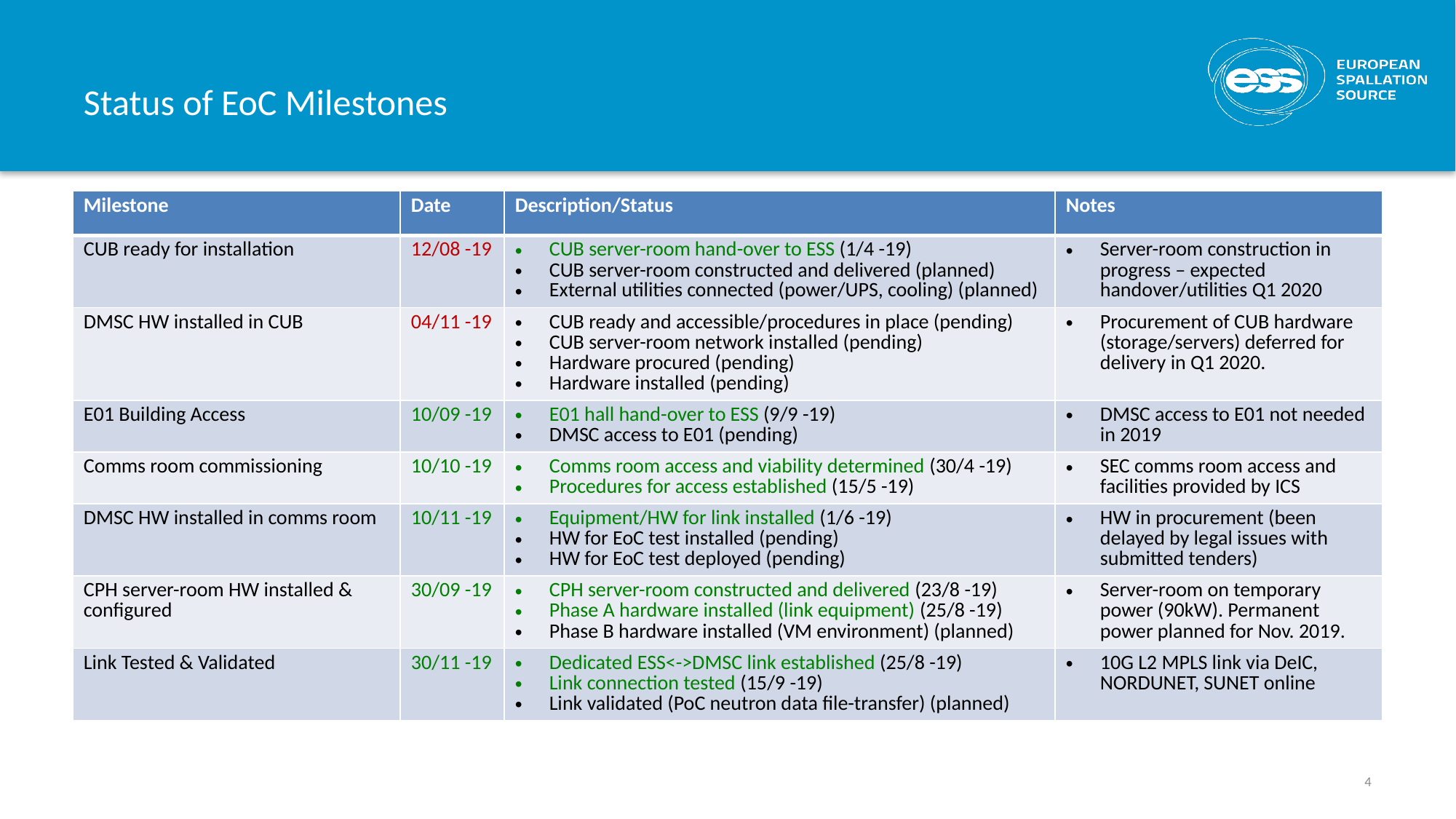

# Status of EoC Milestones
| Milestone | Date | Description/Status | Notes |
| --- | --- | --- | --- |
| CUB ready for installation | 12/08 -19 | CUB server-room hand-over to ESS (1/4 -19) CUB server-room constructed and delivered (planned) External utilities connected (power/UPS, cooling) (planned) | Server-room construction in progress – expected handover/utilities Q1 2020 |
| DMSC HW installed in CUB | 04/11 -19 | CUB ready and accessible/procedures in place (pending) CUB server-room network installed (pending) Hardware procured (pending) Hardware installed (pending) | Procurement of CUB hardware (storage/servers) deferred for delivery in Q1 2020. |
| E01 Building Access | 10/09 -19 | E01 hall hand-over to ESS (9/9 -19) DMSC access to E01 (pending) | DMSC access to E01 not needed in 2019 |
| Comms room commissioning | 10/10 -19 | Comms room access and viability determined (30/4 -19) Procedures for access established (15/5 -19) | SEC comms room access and facilities provided by ICS |
| DMSC HW installed in comms room | 10/11 -19 | Equipment/HW for link installed (1/6 -19) HW for EoC test installed (pending) HW for EoC test deployed (pending) | HW in procurement (been delayed by legal issues with submitted tenders) |
| CPH server-room HW installed & configured | 30/09 -19 | CPH server-room constructed and delivered (23/8 -19) Phase A hardware installed (link equipment) (25/8 -19) Phase B hardware installed (VM environment) (planned) | Server-room on temporary power (90kW). Permanent power planned for Nov. 2019. |
| Link Tested & Validated | 30/11 -19 | Dedicated ESS<->DMSC link established (25/8 -19) Link connection tested (15/9 -19) Link validated (PoC neutron data file-transfer) (planned) | 10G L2 MPLS link via DeIC, NORDUNET, SUNET online |
4